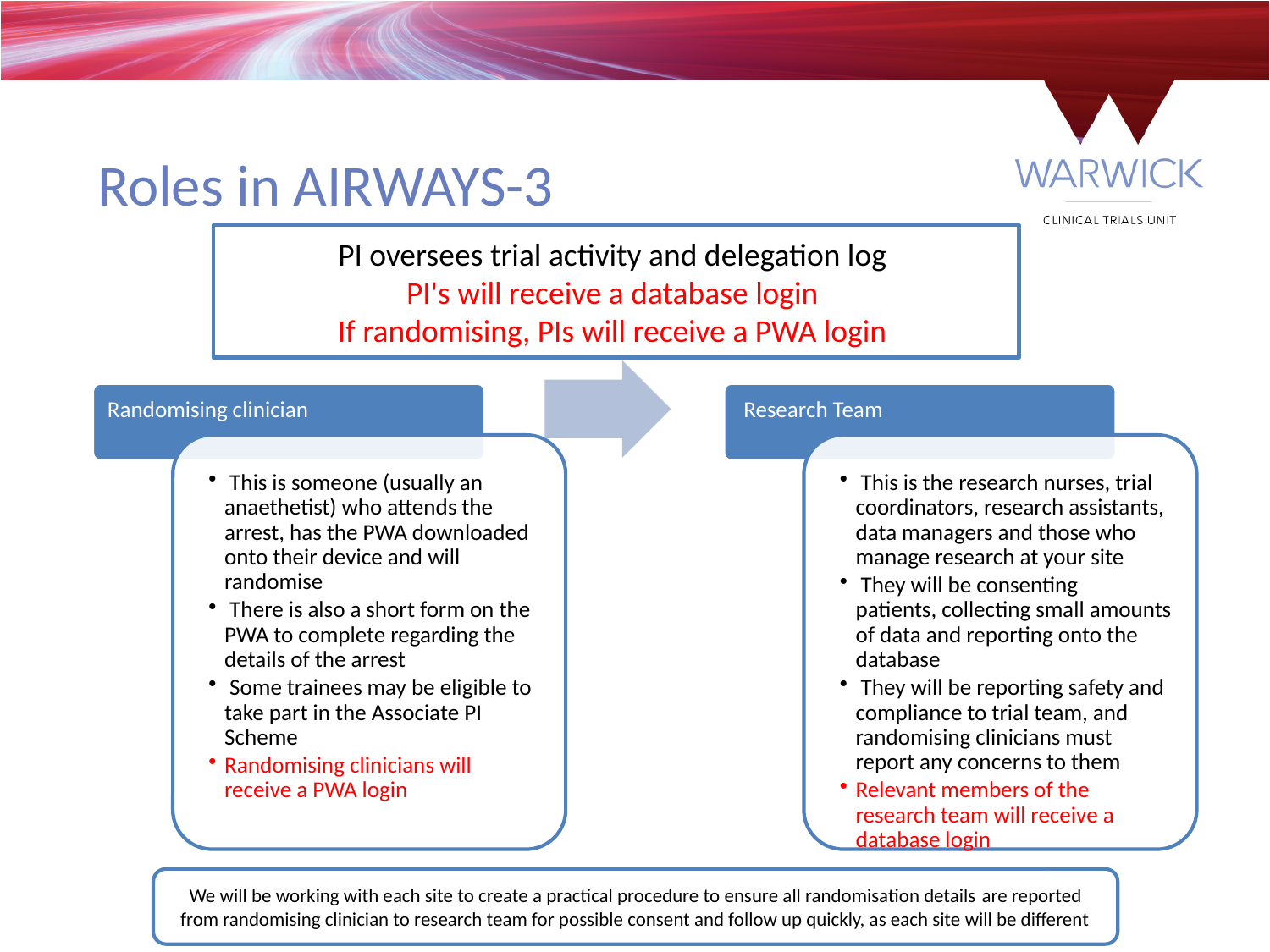

Roles in AIRWAYS-3
PI oversees trial activity and delegation log
PI's will receive a database login
If randomising, PIs will receive a PWA login
Randomising clinician
 This is someone (usually an anaethetist) who attends the arrest, has the PWA downloaded onto their device and will randomise
 There is also a short form on the PWA to complete regarding the details of the arrest
 Some trainees may be eligible to take part in the Associate PI Scheme
Randomising clinicians will receive a PWA login

 Research Team
 This is the research nurses, trial coordinators, research assistants, data managers and those who manage research at your site
 They will be consenting patients, collecting small amounts of data and reporting onto the database
 They will be reporting safety and compliance to trial team, and randomising clinicians must report any concerns to them
Relevant members of the research team will receive a database login

We will be working with each site to create a practical procedure to ensure all randomisation details are reported from randomising clinician to research team for possible consent and follow up quickly, as each site will be different